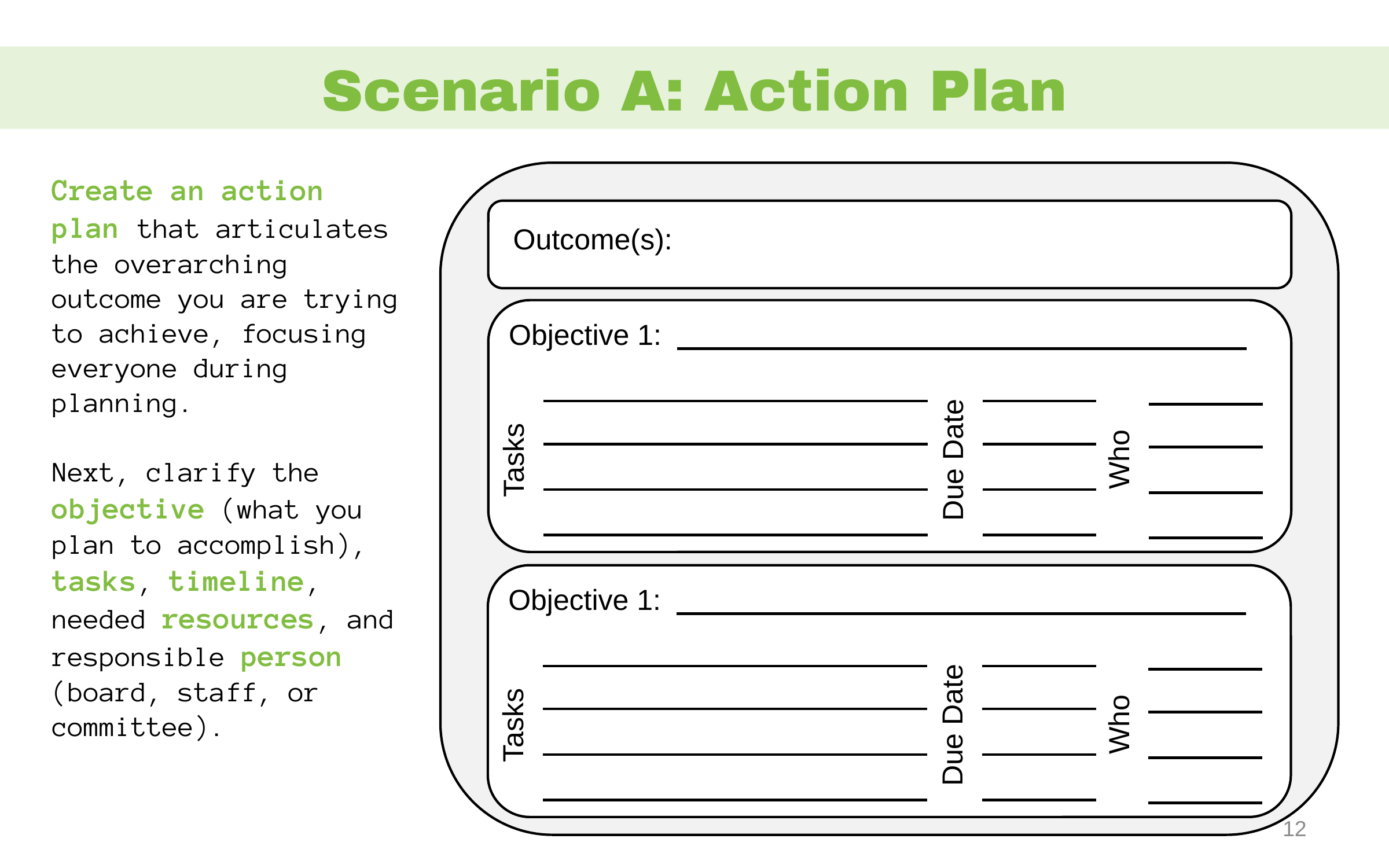

Scenario A: Action Plan
Create an action plan that articulates the overarching outcome you are trying to achieve, focusing everyone during planning.

Next, clarify the objective (what you plan to accomplish), tasks, timeline, needed resources, and responsible person (board, staff, or committee).

Outcome(s):

Objective 1:
Who
Tasks
Due Date

Objective 1:
Who
Tasks
Due Date
12